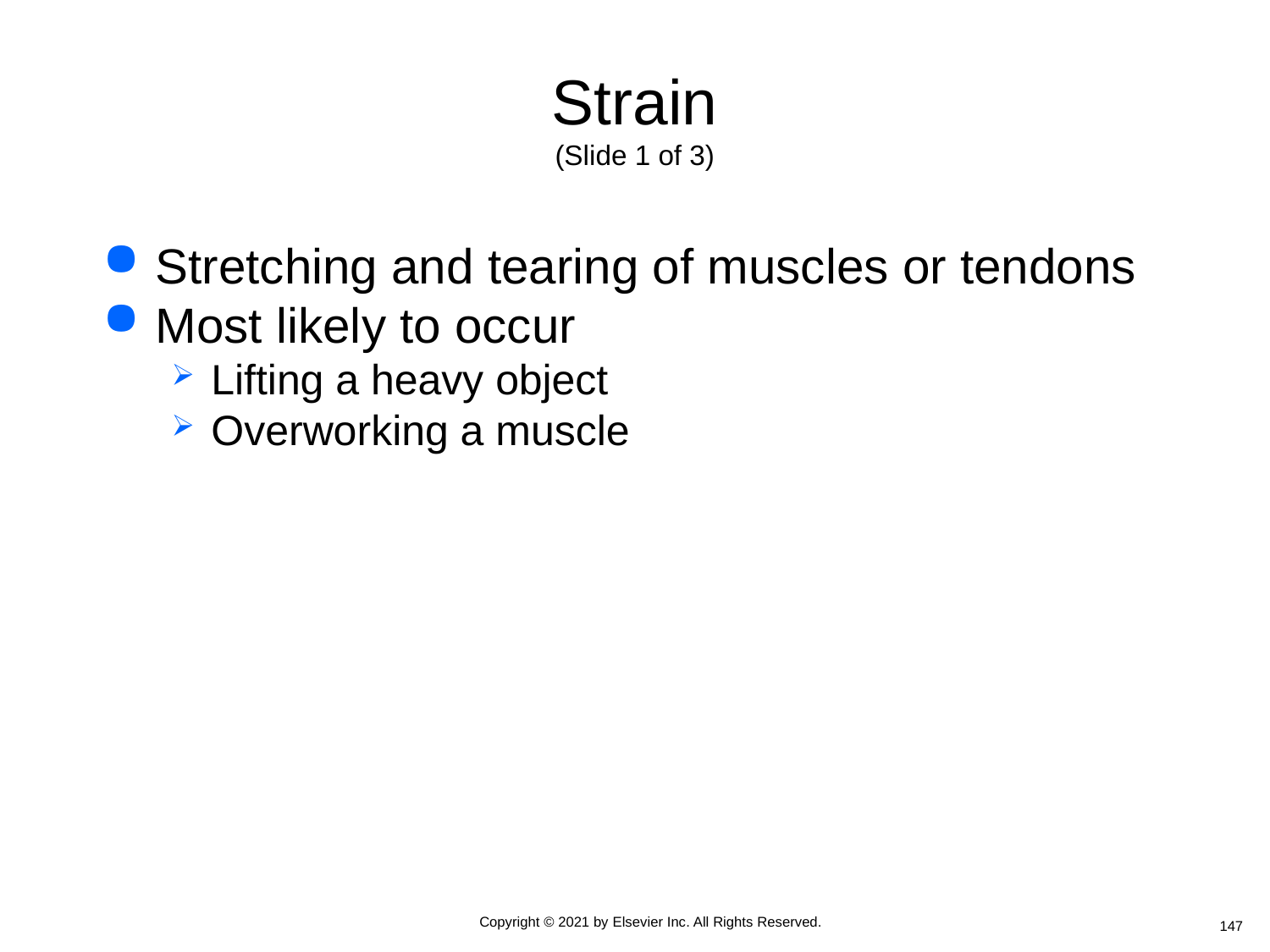

# Strain (Slide 1 of 3)
Stretching and tearing of muscles or tendons
Most likely to occur
Lifting a heavy object
Overworking a muscle

147